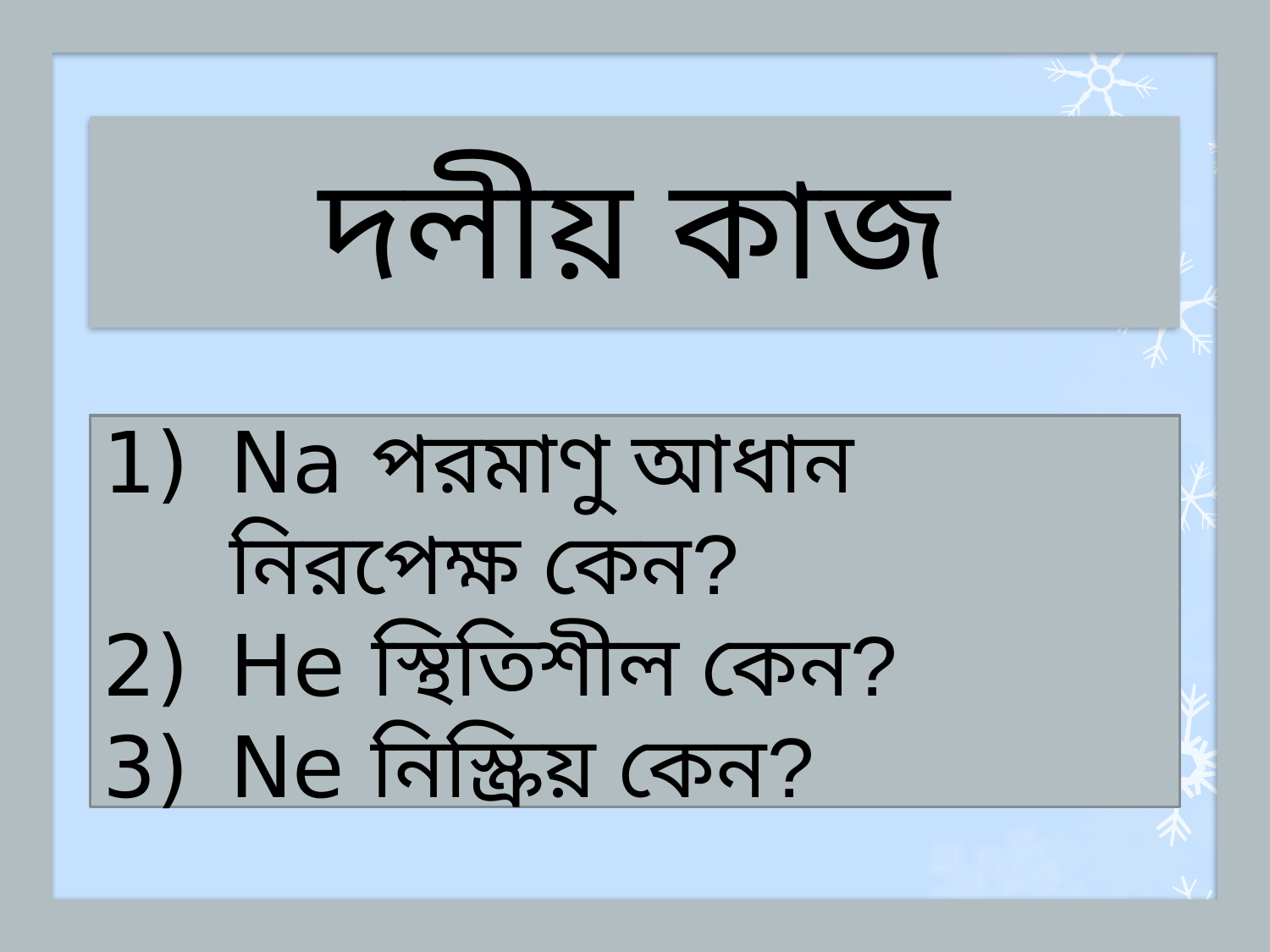

দলীয় কাজ
Na পরমাণু আধান নিরপেক্ষ কেন?
He স্থিতিশীল কেন?
Ne নিস্ক্রিয় কেন?